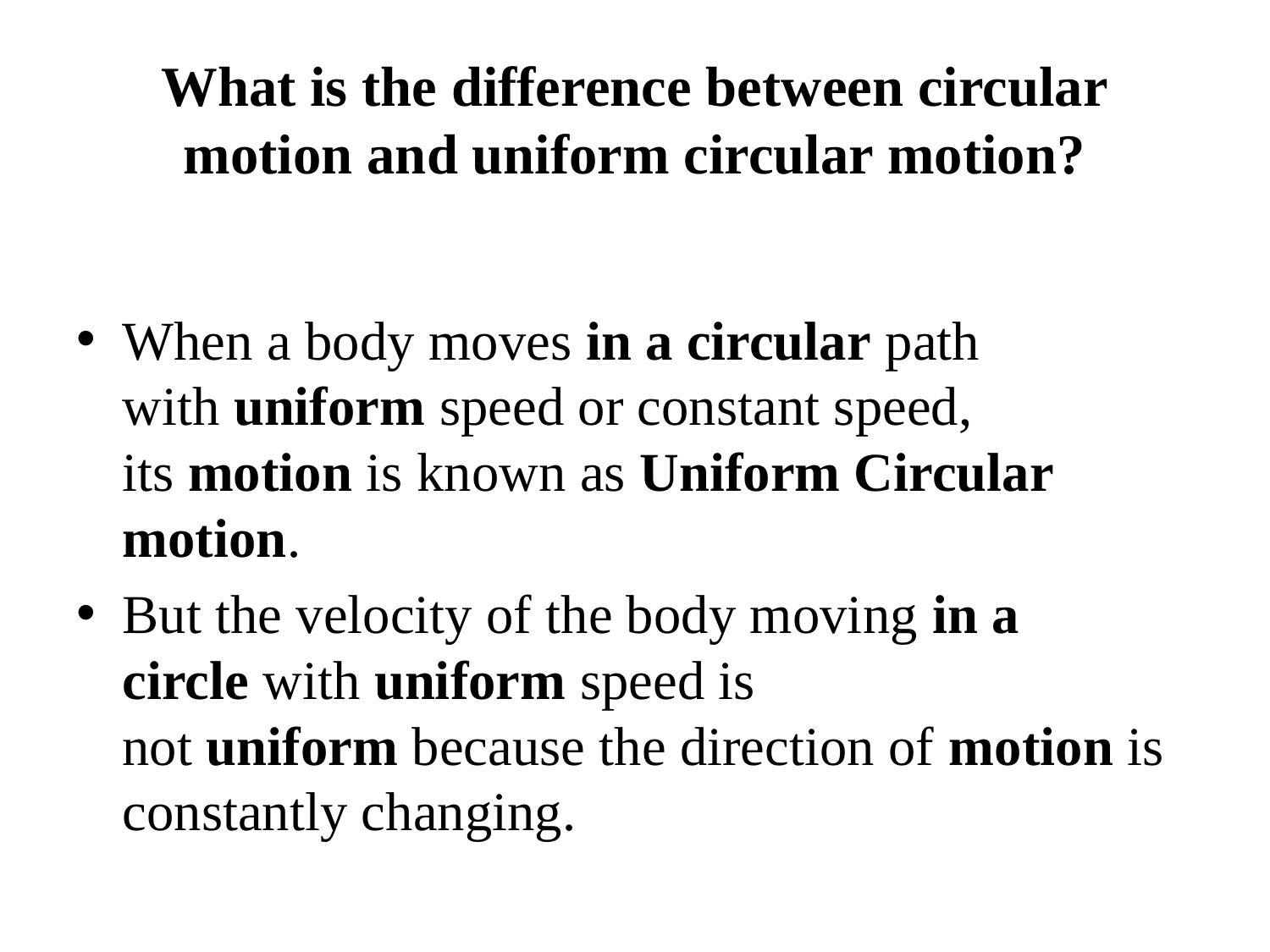

# What is the difference between circular motion and uniform circular motion?

When a body moves in a circular path with uniform speed or constant speed, its motion is known as Uniform Circular motion.
But the velocity of the body moving in a circle with uniform speed is not uniform because the direction of motion is constantly changing.